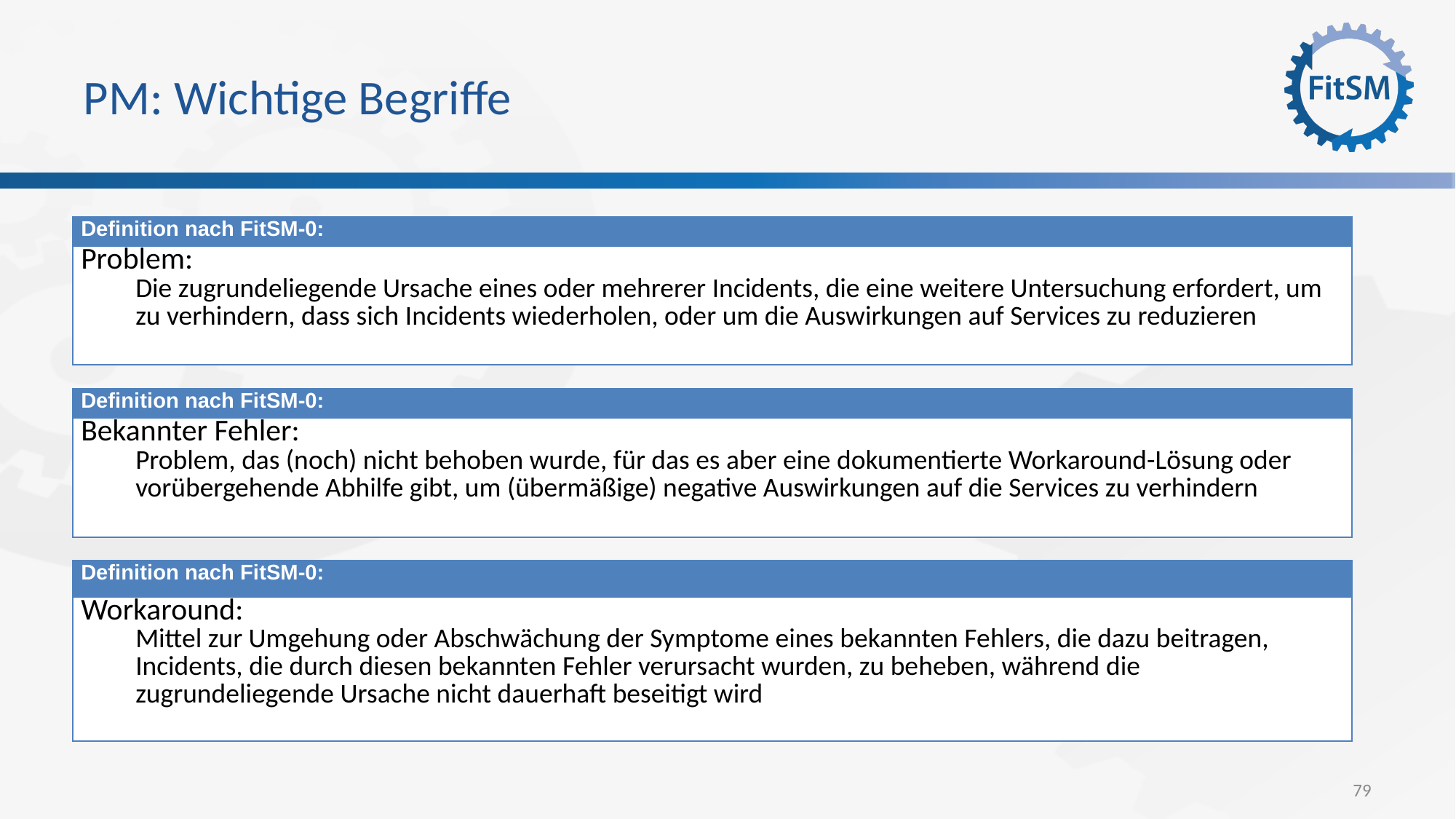

# PM: Wichtige Begriffe
| Definition nach FitSM-0: |
| --- |
| Problem: Die zugrundeliegende Ursache eines oder mehrerer Incidents, die eine weitere Untersuchung erfordert, um zu verhindern, dass sich Incidents wiederholen, oder um die Auswirkungen auf Services zu reduzieren |
| Definition nach FitSM-0: |
| --- |
| Bekannter Fehler: Problem, das (noch) nicht behoben wurde, für das es aber eine dokumentierte Workaround-Lösung oder vorübergehende Abhilfe gibt, um (übermäßige) negative Auswirkungen auf die Services zu verhindern |
| Definition nach FitSM-0: |
| --- |
| Workaround: Mittel zur Umgehung oder Abschwächung der Symptome eines bekannten Fehlers, die dazu beitragen, Incidents, die durch diesen bekannten Fehler verursacht wurden, zu beheben, während die zugrundeliegende Ursache nicht dauerhaft beseitigt wird |
79